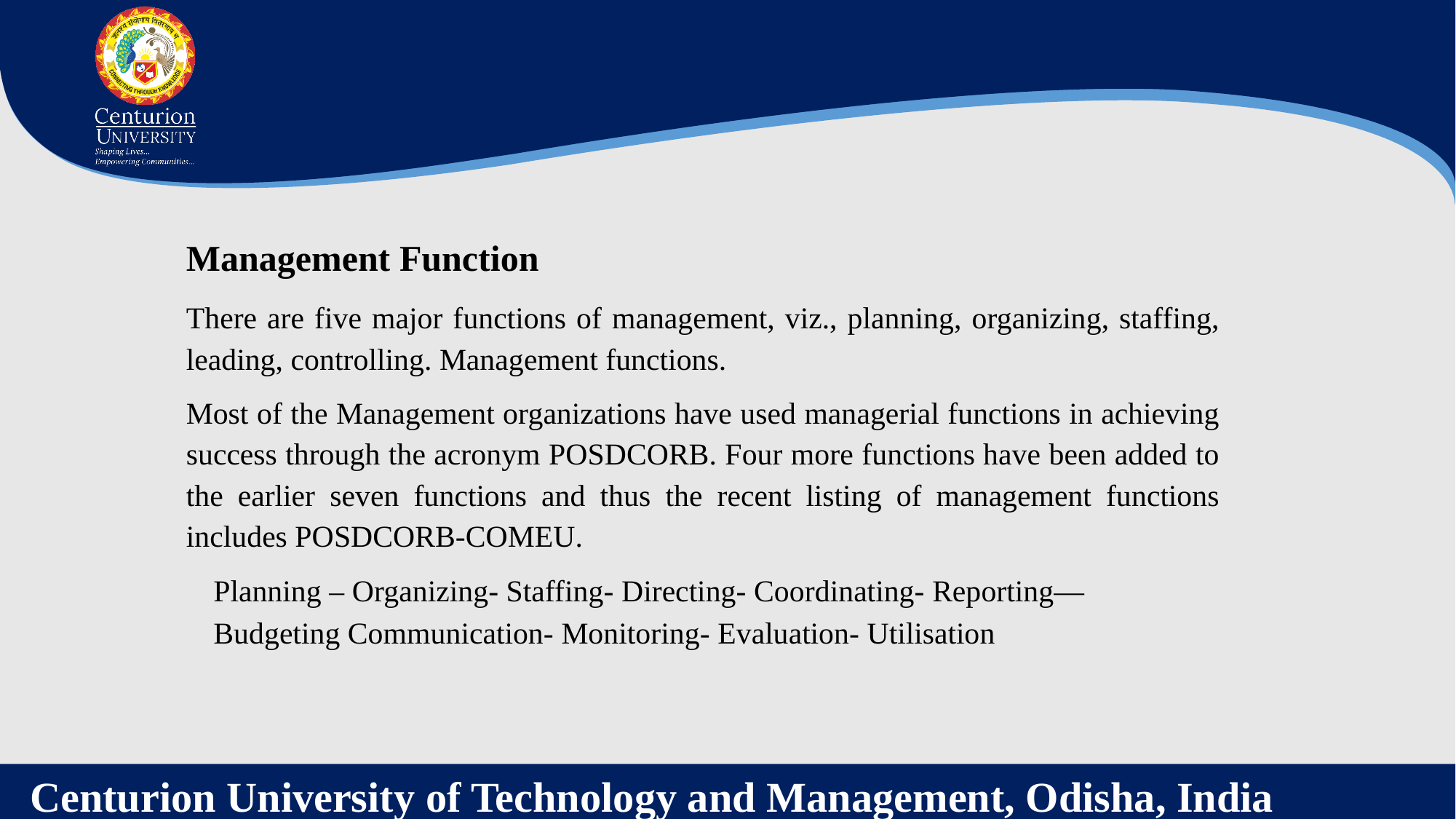

Management Function
There are five major functions of management, viz., planning, organizing, staffing, leading, controlling. Management functions.
Most of the Management organizations have used managerial functions in achieving success through the acronym POSDCORB. Four more functions have been added to the earlier seven functions and thus the recent listing of management functions includes POSDCORB-COMEU.
Planning – Organizing- Staffing- Directing- Coordinating- Reporting—Budgeting Communication- Monitoring- Evaluation- Utilisation